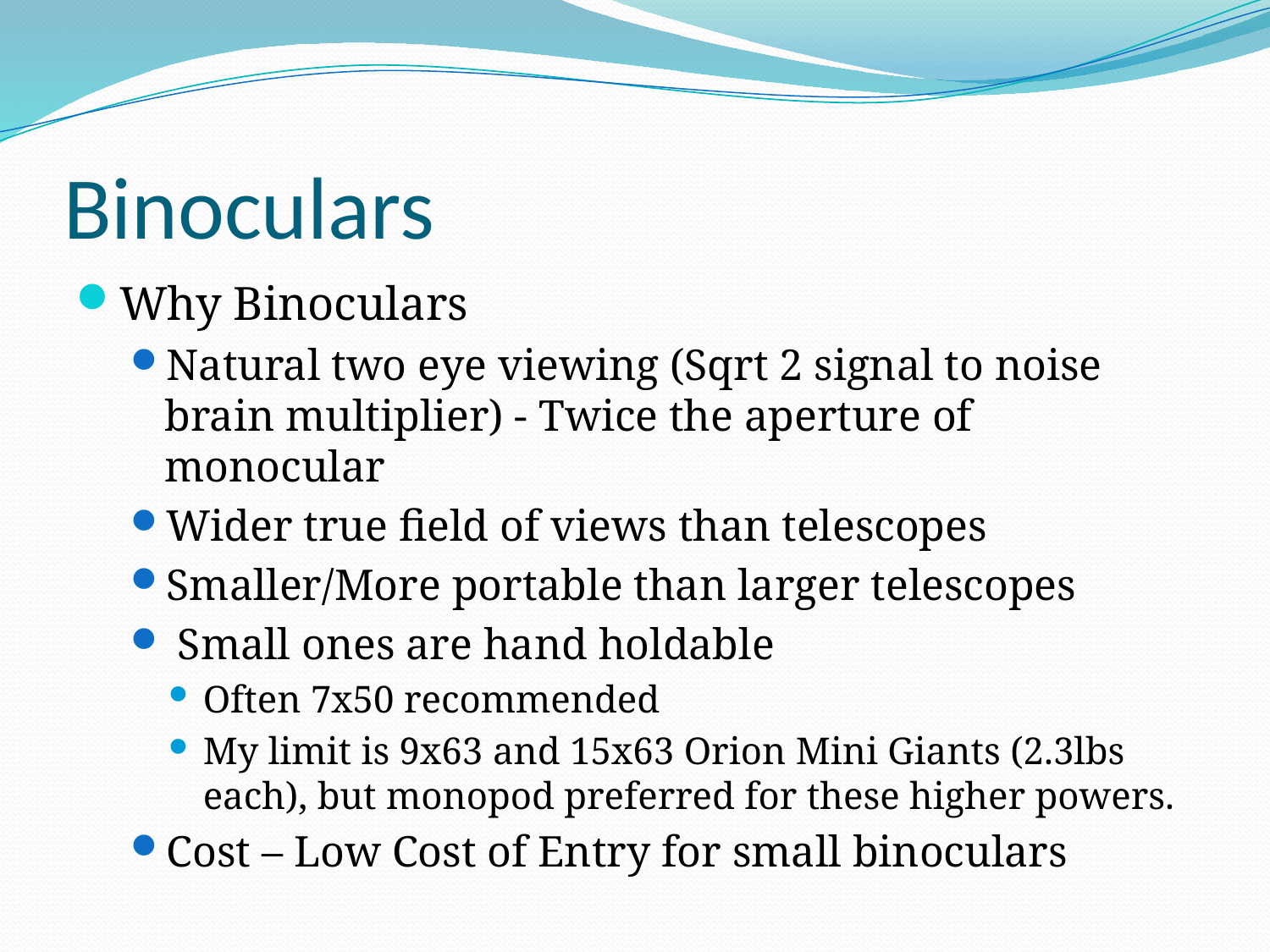

# Binoculars
Why Binoculars
Natural two eye viewing (Sqrt 2 signal to noise brain multiplier) - Twice the aperture of monocular
Wider true field of views than telescopes
Smaller/More portable than larger telescopes
 Small ones are hand holdable
Often 7x50 recommended
My limit is 9x63 and 15x63 Orion Mini Giants (2.3lbs each), but monopod preferred for these higher powers.
Cost – Low Cost of Entry for small binoculars